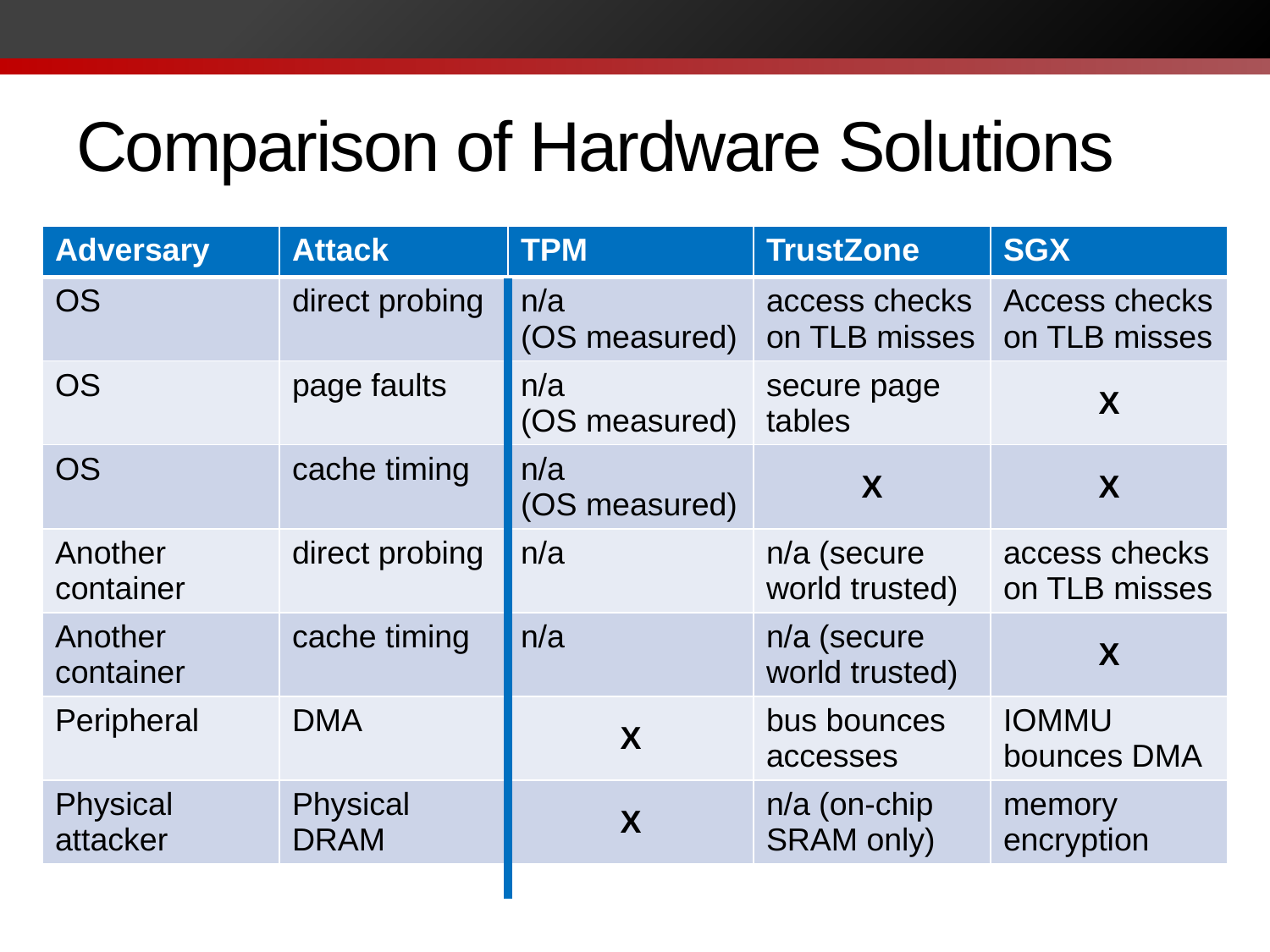

# Comparison of Hardware Solutions
| Adversary | Attack | TPM | TrustZone | SGX |
| --- | --- | --- | --- | --- |
| OS | direct probing | n/a (OS measured) | access checks on TLB misses | Access checks on TLB misses |
| OS | page faults | n/a (OS measured) | secure page tables | X |
| OS | cache timing | n/a (OS measured) | X | X |
| Another container | direct probing | n/a | n/a (secure world trusted) | access checks on TLB misses |
| Another container | cache timing | n/a | n/a (secure world trusted) | X |
| Peripheral | DMA | X | bus bounces accesses | IOMMU bounces DMA |
| Physical attacker | Physical DRAM | X | n/a (on-chip SRAM only) | memory encryption |